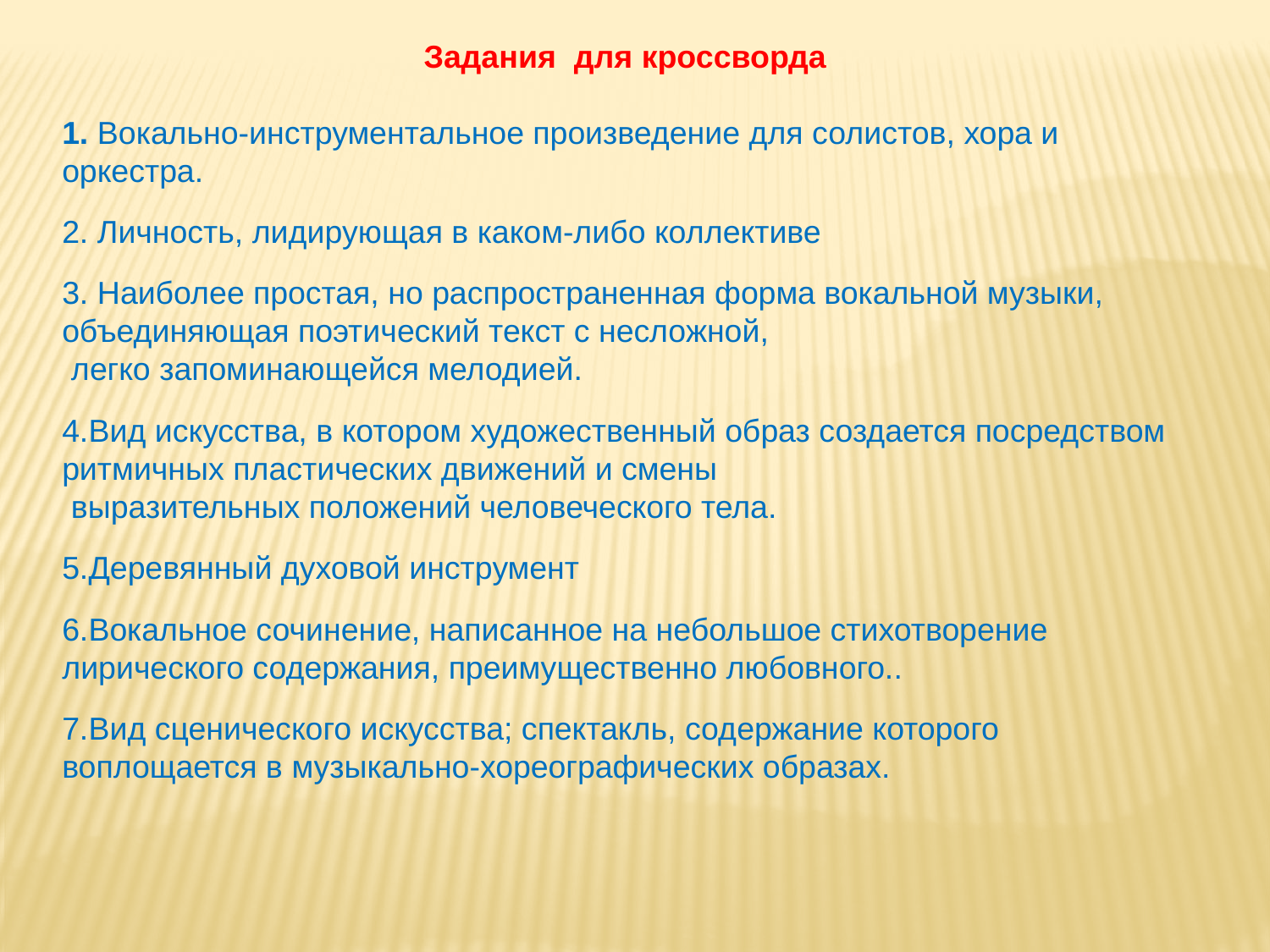

Задания  для кроссворда

1. Вокально-инструментальное произведение для солистов, хора и оркестра.

2. Личность, лидирующая в каком-либо коллективе

3. Наиболее простая, но распространенная форма вокальной музыки, объединяющая поэтический текст с несложной,
 легко запоминающейся мелодией.

4.Вид искусства, в котором художественный образ создается посредством ритмичных пластических движений и смены
 выразительных положений человеческого тела.

5.Деревянный духовой инструмент

6.Вокальное сочинение, написанное на небольшое стихотворение лирического содержания, преимущественно любовного..

7.Вид сценического искусства; спектакль, содержание которого воплощается в музыкально-хореографических образах.